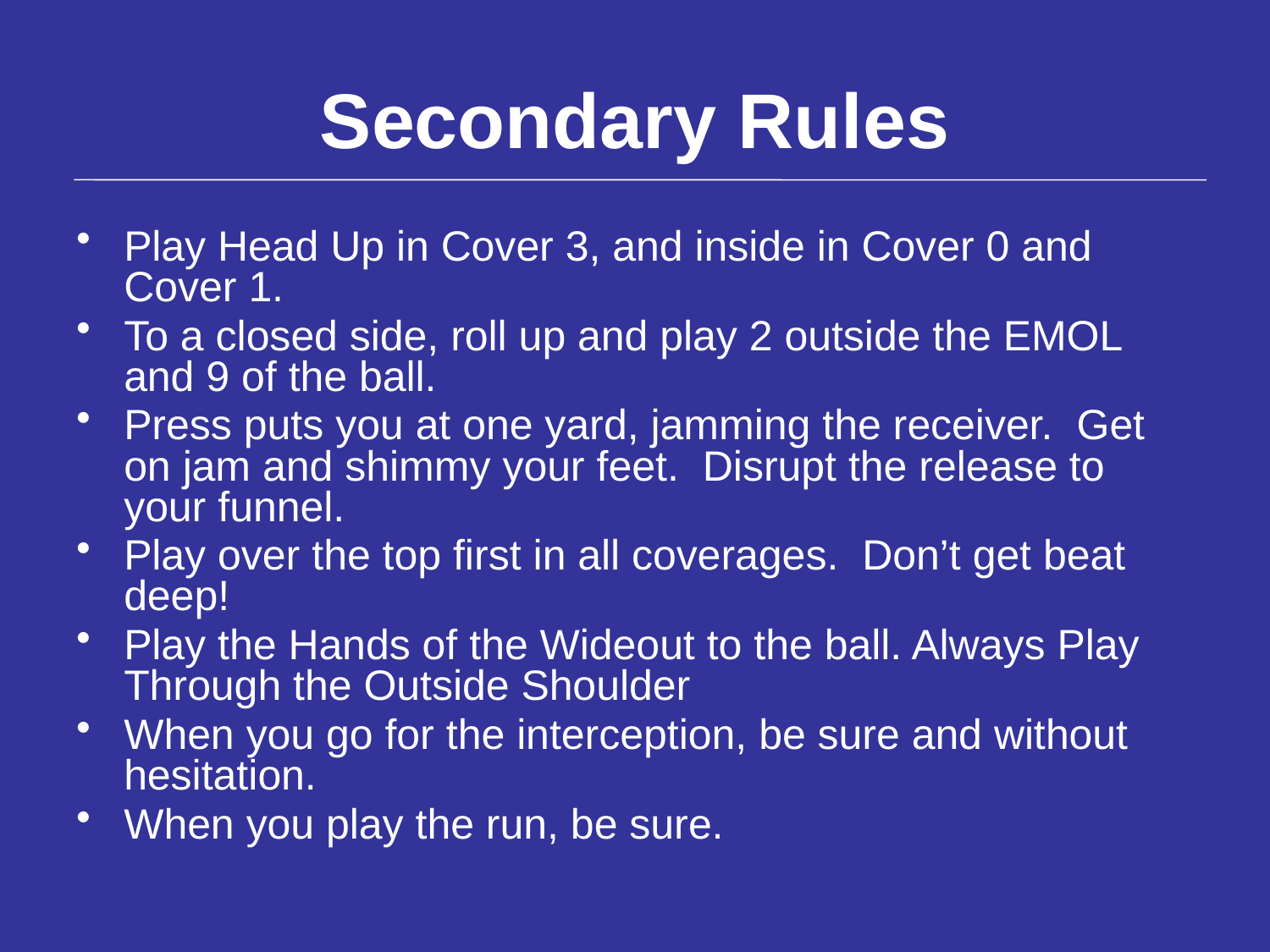

# Secondary Rules

Play Head Up in Cover 3, and inside in Cover 0 and Cover 1.
To a closed side, roll up and play 2 outside the EMOL and 9 of the ball.
Press puts you at one yard, jamming the receiver.  Get on jam and shimmy your feet.  Disrupt the release to your funnel.
Play over the top first in all coverages.  Don’t get beat deep!
Play the Hands of the Wideout to the ball. Always Play Through the Outside Shoulder
When you go for the interception, be sure and without hesitation.
When you play the run, be sure.